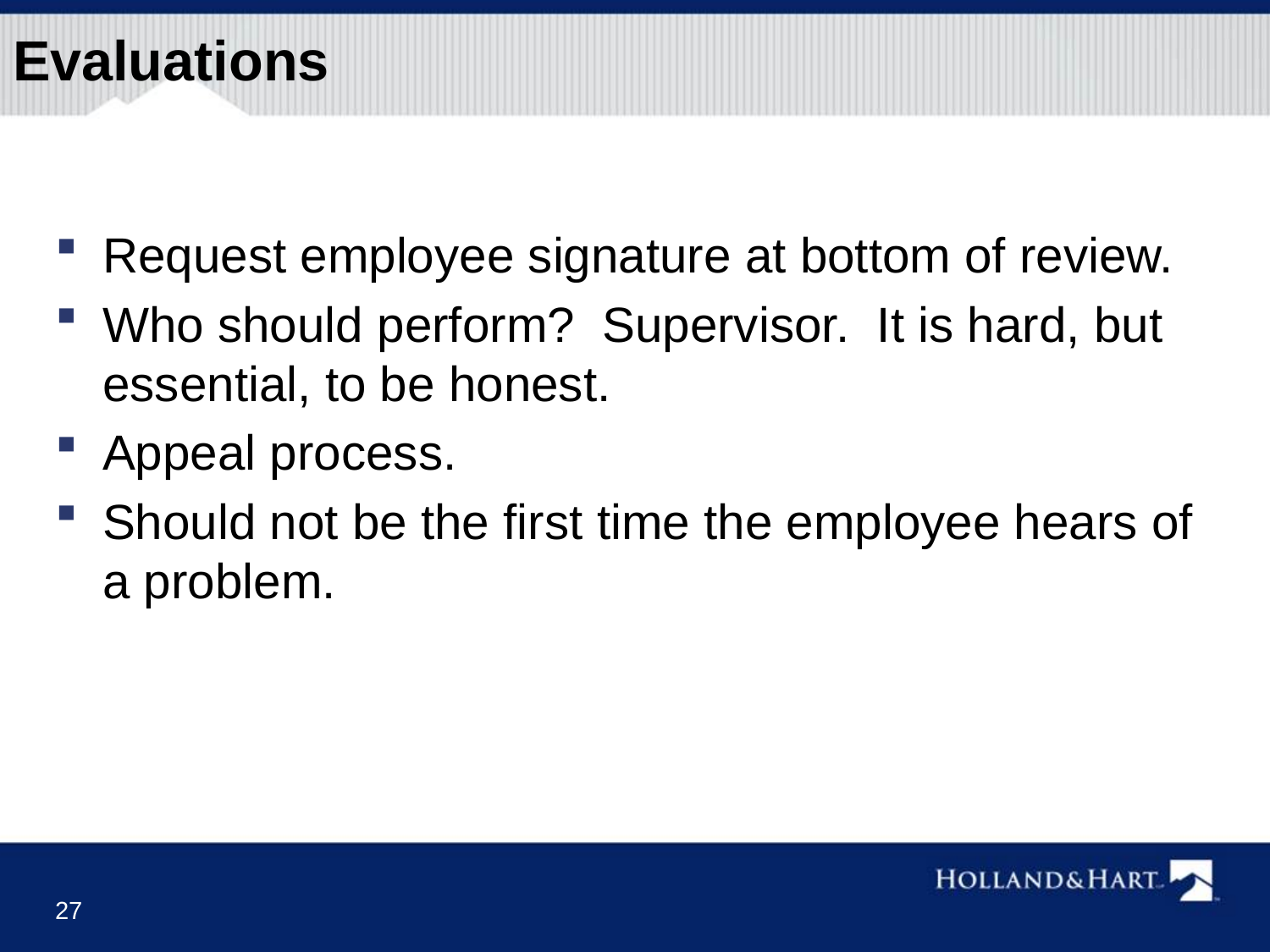

# Evaluations

Request employee signature at bottom of review.
Who should perform?  Supervisor.  It is hard, but essential, to be honest.
Appeal process.
Should not be the first time the employee hears of a problem.
27